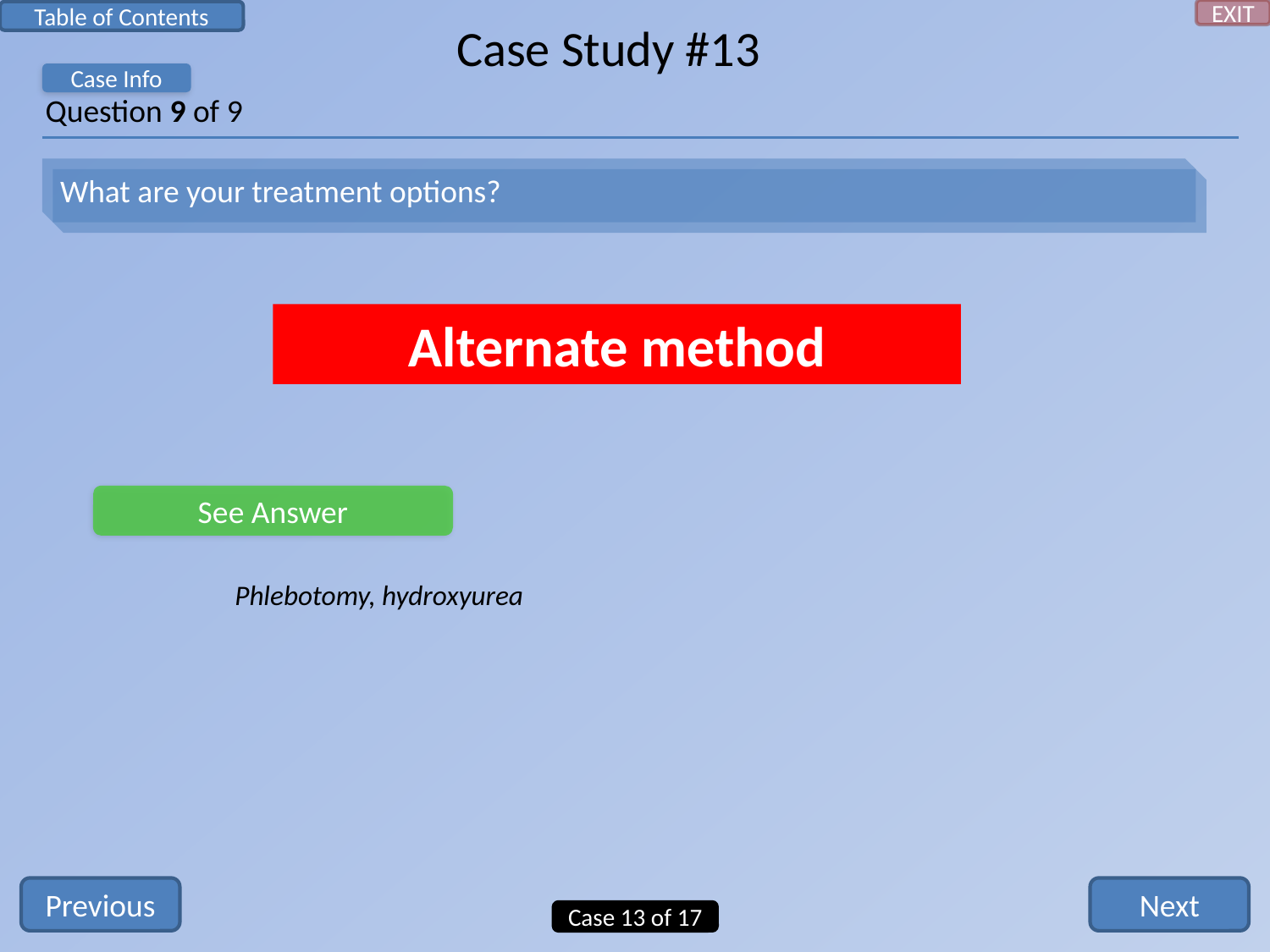

EXIT
Table of Contents
Case Study #13
Case Info
Question 9 of 9

What are your treatment options?

Alternate method
See Answer

Phlebotomy, hydroxyurea
Previous
Next
Case 13 of 17